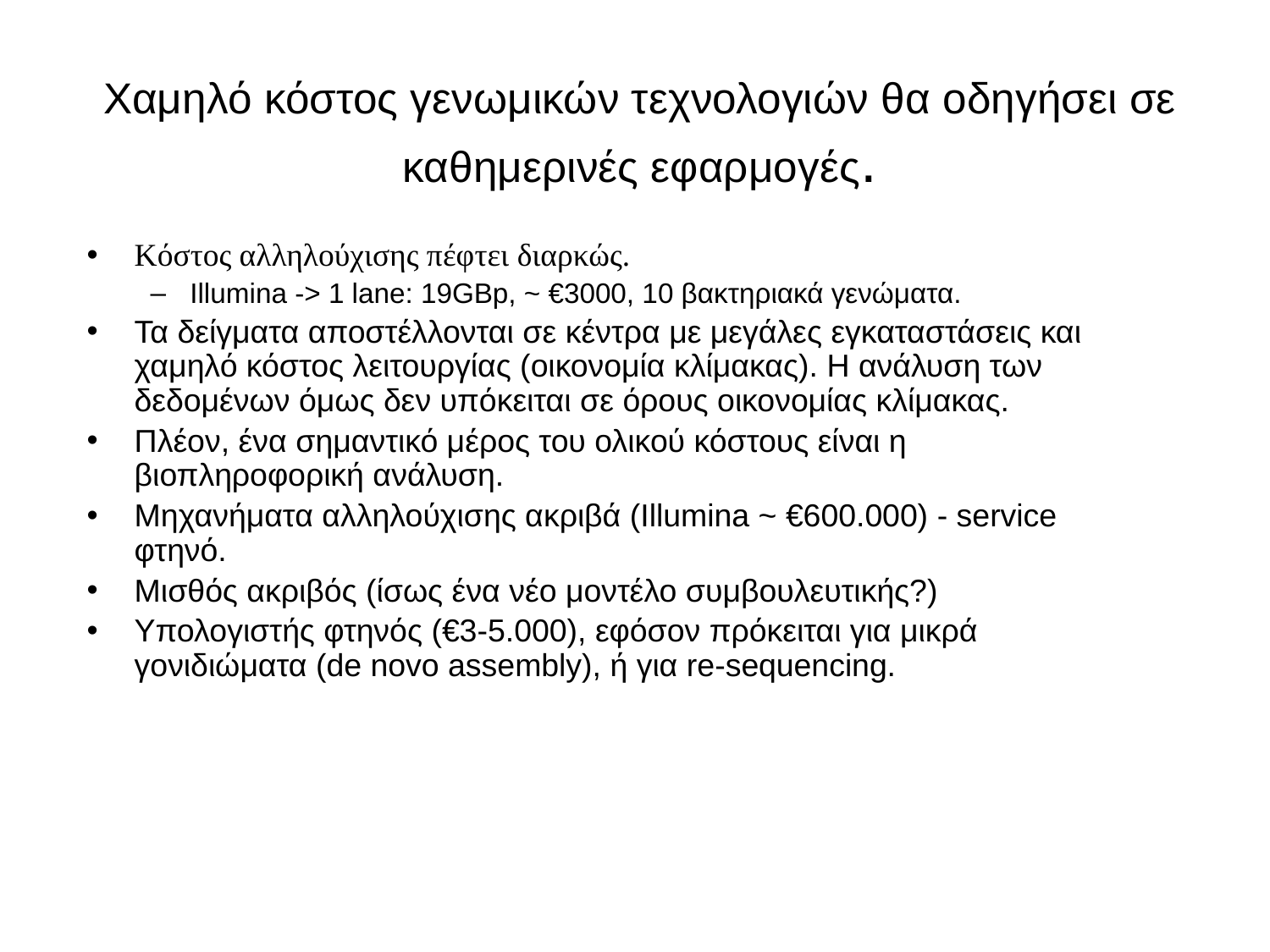

# Χαμηλό κόστος γενωμικών τεχνολογιών θα οδηγήσει σε καθημερινές εφαρμογές.
Κόστος αλληλούχισης πέφτει διαρκώς.
Illumina -> 1 lane: 19GBp, ~ €3000, 10 βακτηριακά γενώματα.
Τα δείγματα αποστέλλονται σε κέντρα με μεγάλες εγκαταστάσεις και χαμηλό κόστος λειτουργίας (οικονομία κλίμακας). Η ανάλυση των δεδομένων όμως δεν υπόκειται σε όρους οικονομίας κλίμακας.
Πλέον, ένα σημαντικό μέρος του ολικού κόστους είναι η βιοπληροφορική ανάλυση.
Μηχανήματα αλληλούχισης ακριβά (Illumina ~ €600.000) - service φτηνό.
Mισθός ακριβός (ίσως ένα νέο μοντέλο συμβουλευτικής?)
Yπολογιστής φτηνός (€3-5.000), εφόσον πρόκειται για μικρά γονιδιώματα (de novo assembly), ή για re-sequencing.